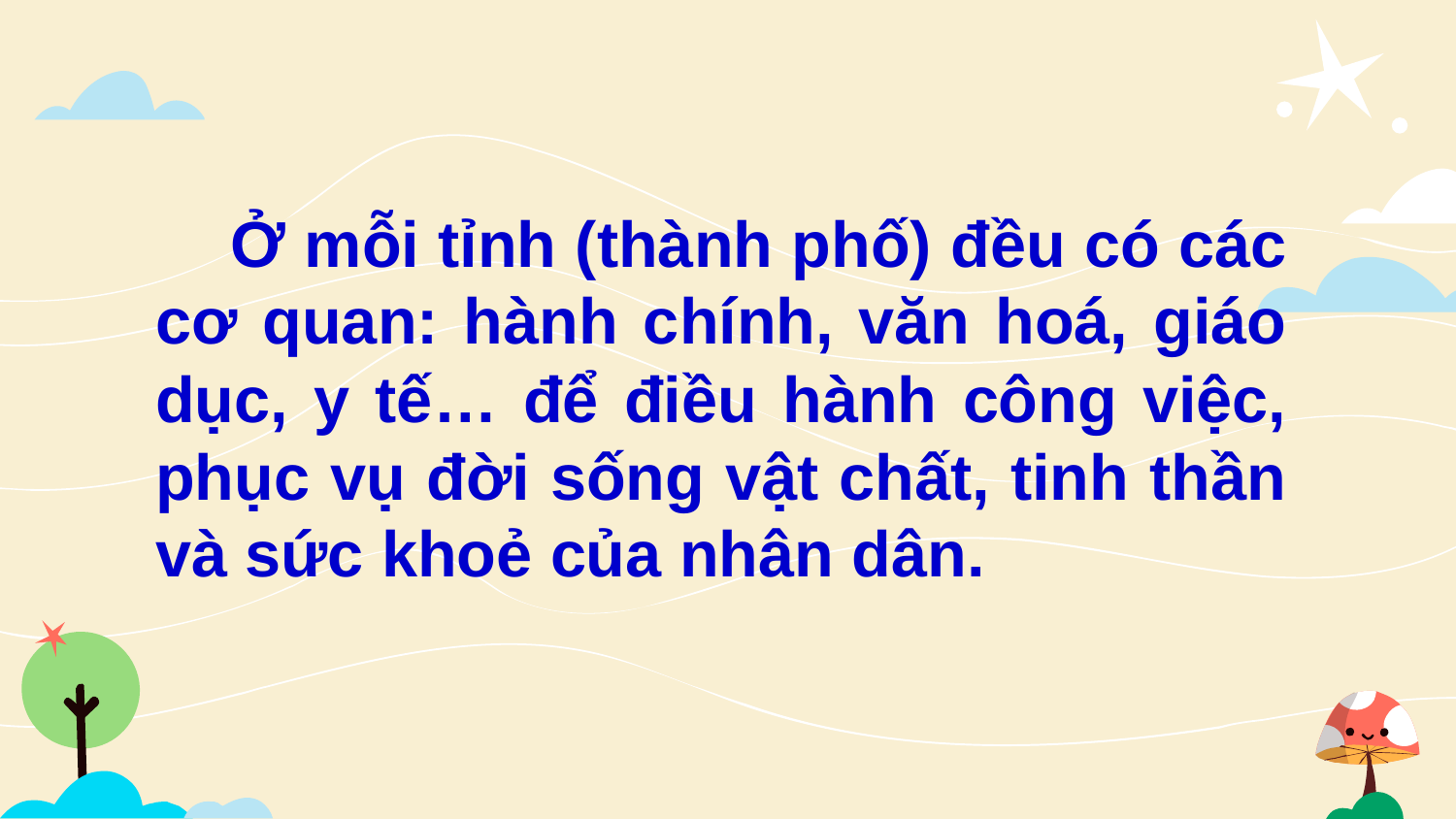

Ở mỗi tỉnh (thành phố) đều có các cơ quan: hành chính, văn hoá, giáo dục, y tế… để điều hành công việc, phục vụ đời sống vật chất, tinh thần và sức khoẻ của nhân dân.